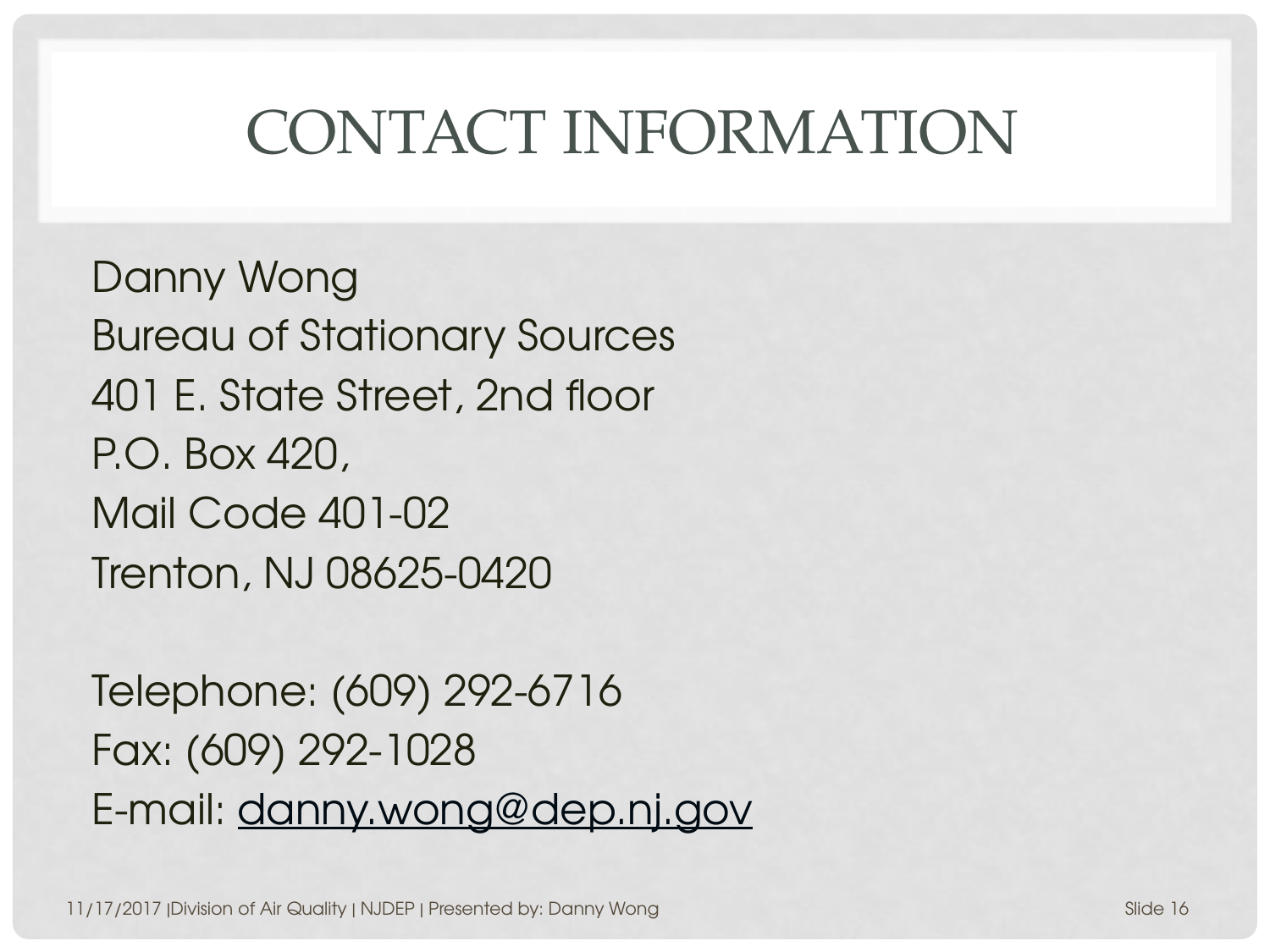

# Contact information
Danny Wong
Bureau of Stationary Sources
401 E. State Street, 2nd floor
P.O. Box 420,
Mail Code 401-02
Trenton, NJ 08625-0420

Telephone: (609) 292-6716
Fax: (609) 292-1028
E-mail: danny.wong@dep.nj.gov
11/17/2017 |Division of Air Quality | NJDEP | Presented by: Danny Wong
Slide 16